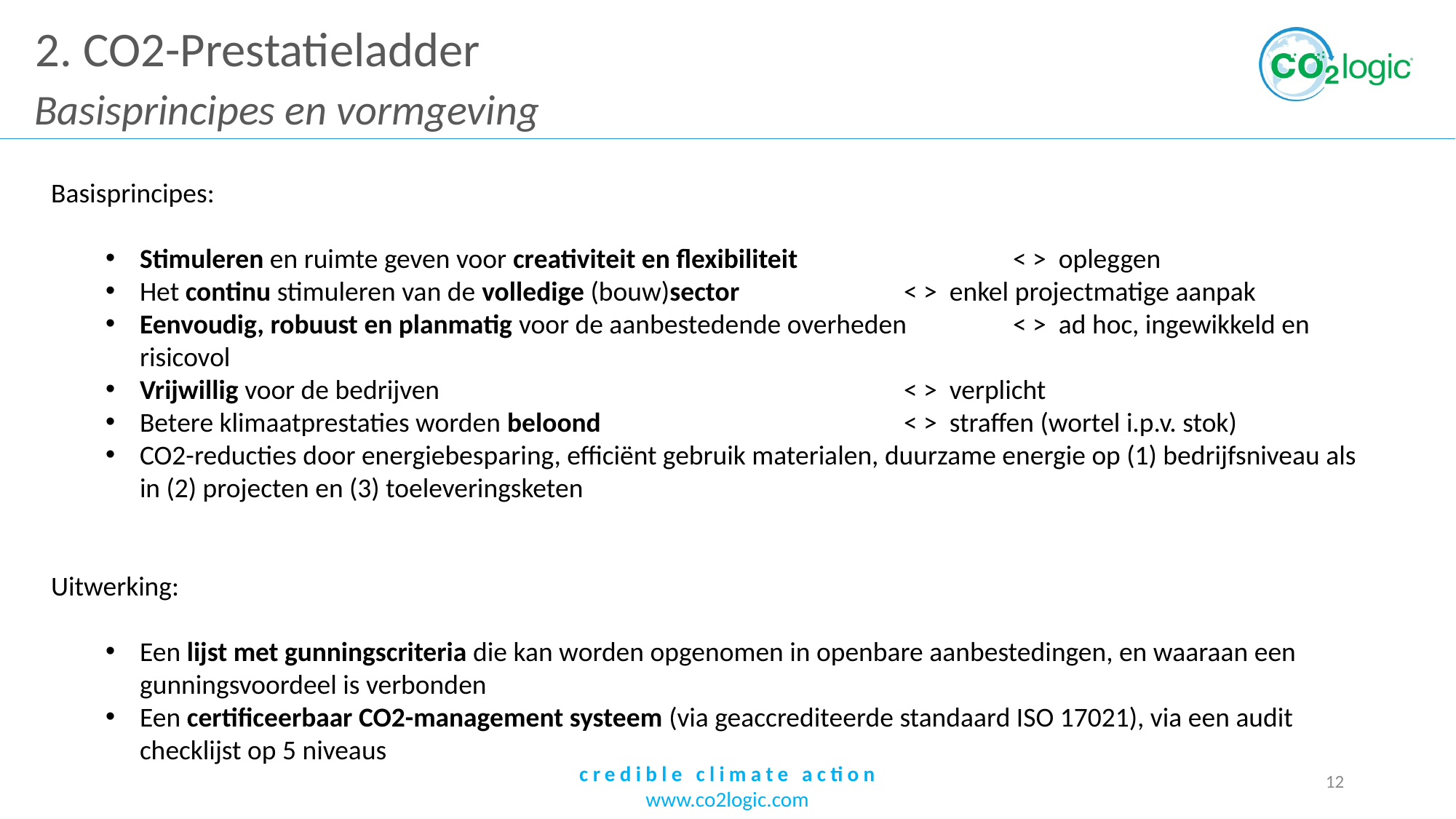

# 2. CO2-Prestatieladder
Basisprincipes en vormgeving
Basisprincipes:

Stimuleren en ruimte geven voor creativiteit en flexibiliteit 		< >  opleggen
Het continu stimuleren van de volledige (bouw)sector	 	< >  enkel projectmatige aanpak
Eenvoudig, robuust en planmatig voor de aanbestedende overheden 	< >  ad hoc, ingewikkeld en risicovol
Vrijwillig voor de bedrijven					< >  verplicht
Betere klimaatprestaties worden beloond			< >  straffen (wortel i.p.v. stok)
CO2-reducties door energiebesparing, efficiënt gebruik materialen, duurzame energie op (1) bedrijfsniveau als in (2) projecten en (3) toeleveringsketen

Uitwerking:

Een lijst met gunningscriteria die kan worden opgenomen in openbare aanbestedingen, en waaraan een gunningsvoordeel is verbonden
Een certificeerbaar CO2-management systeem (via geaccrediteerde standaard ISO 17021), via een audit checklijst op 5 niveaus

12